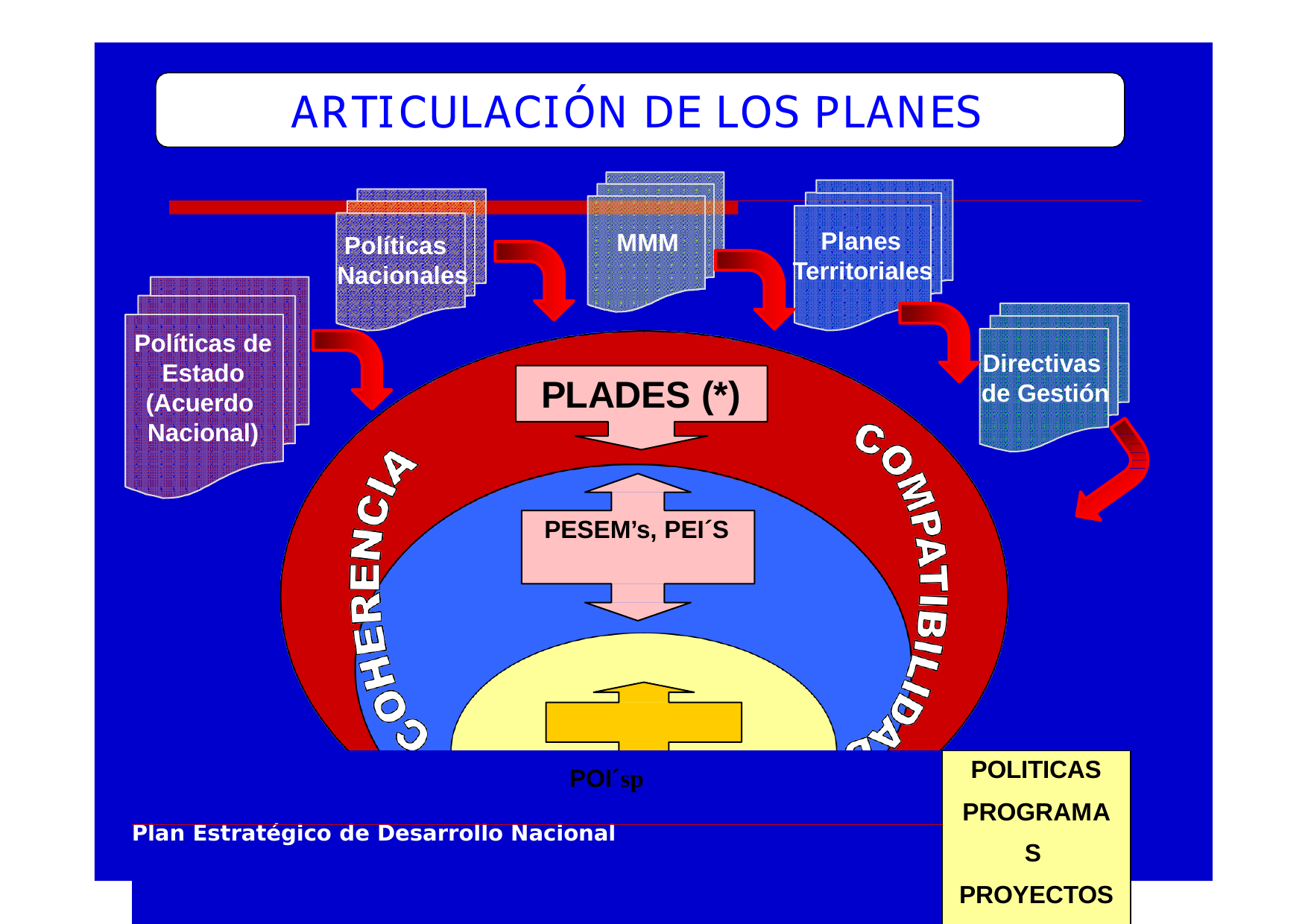

# ARTICULACIÓN DE LOS PLANES

Planes
MMM
Políticas

Territoriales
Nacionales

Políticas de  Estado  (Acuerdo  Nacional)

Directivas

PLADES (*)
de Gestión

PESEM’s, PEI´S

| POI´sp | POLITICAS PROGRAMAS PROYECTOS |
| --- | --- |
| Plan Estratégico de Desarrollo Nacional |  |